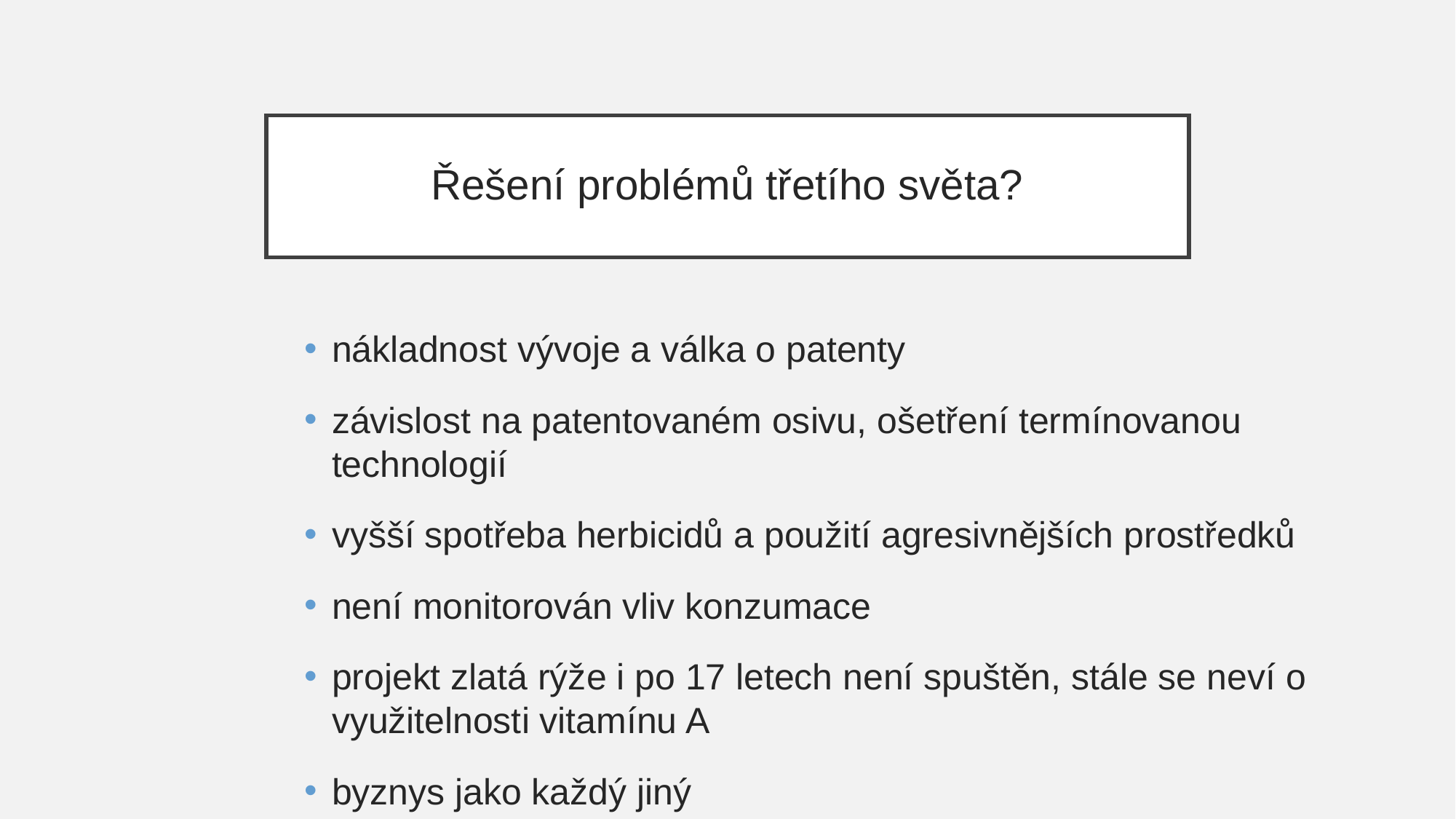

# Řešení problémů třetího světa?
nákladnost vývoje a válka o patenty
závislost na patentovaném osivu, ošetření termínovanou technologií
vyšší spotřeba herbicidů a použití agresivnějších prostředků
není monitorován vliv konzumace
projekt zlatá rýže i po 17 letech není spuštěn, stále se neví o využitelnosti vitamínu A
byznys jako každý jiný